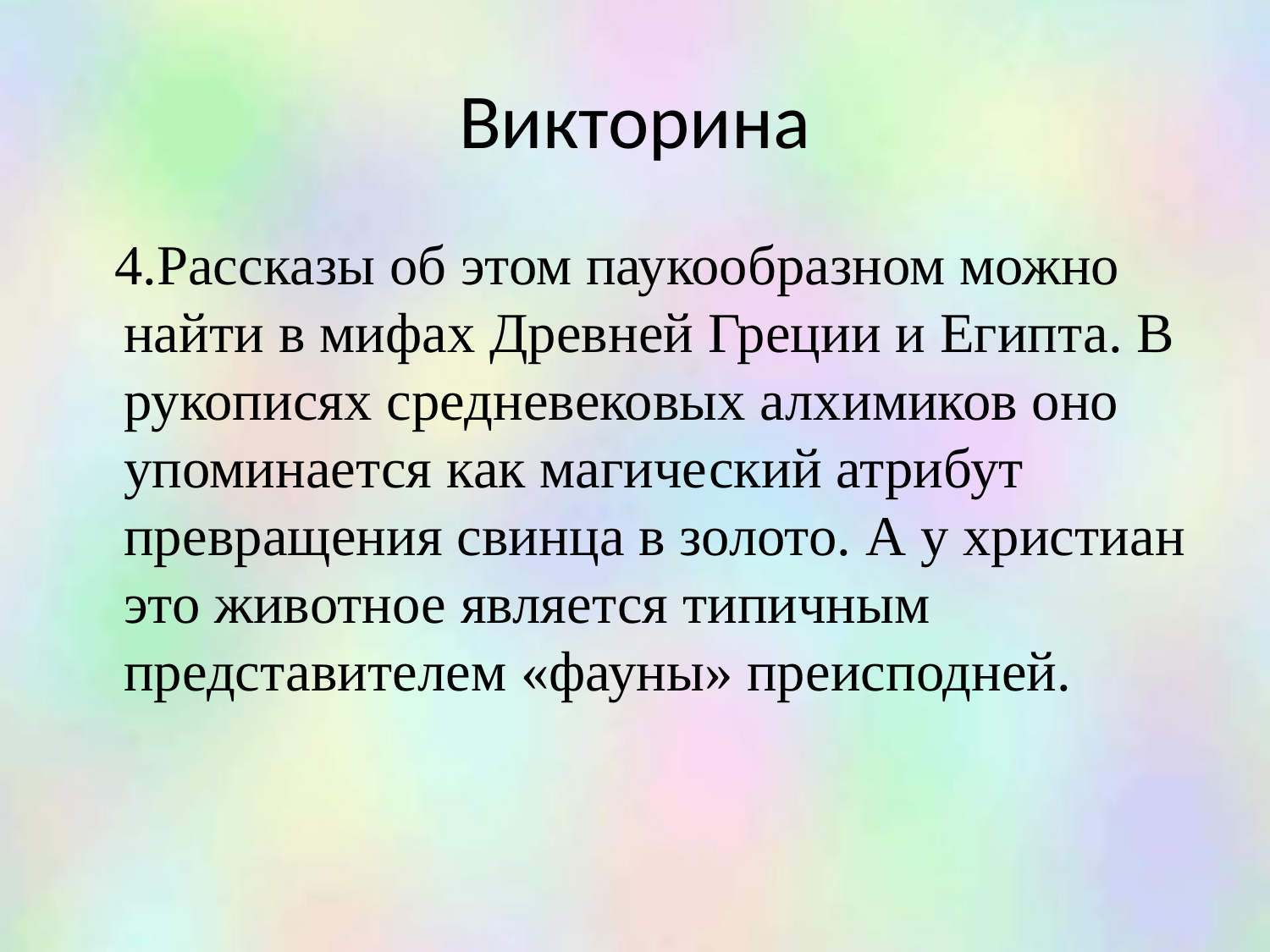

# Викторина
   4.Рассказы об этом паукообразном можно найти в мифах Древней Греции и Египта. В рукописях средневековых алхимиков оно упоминается как магический атрибут превращения свинца в золото. А у христиан это животное является типичным представителем «фауны» преисподней.